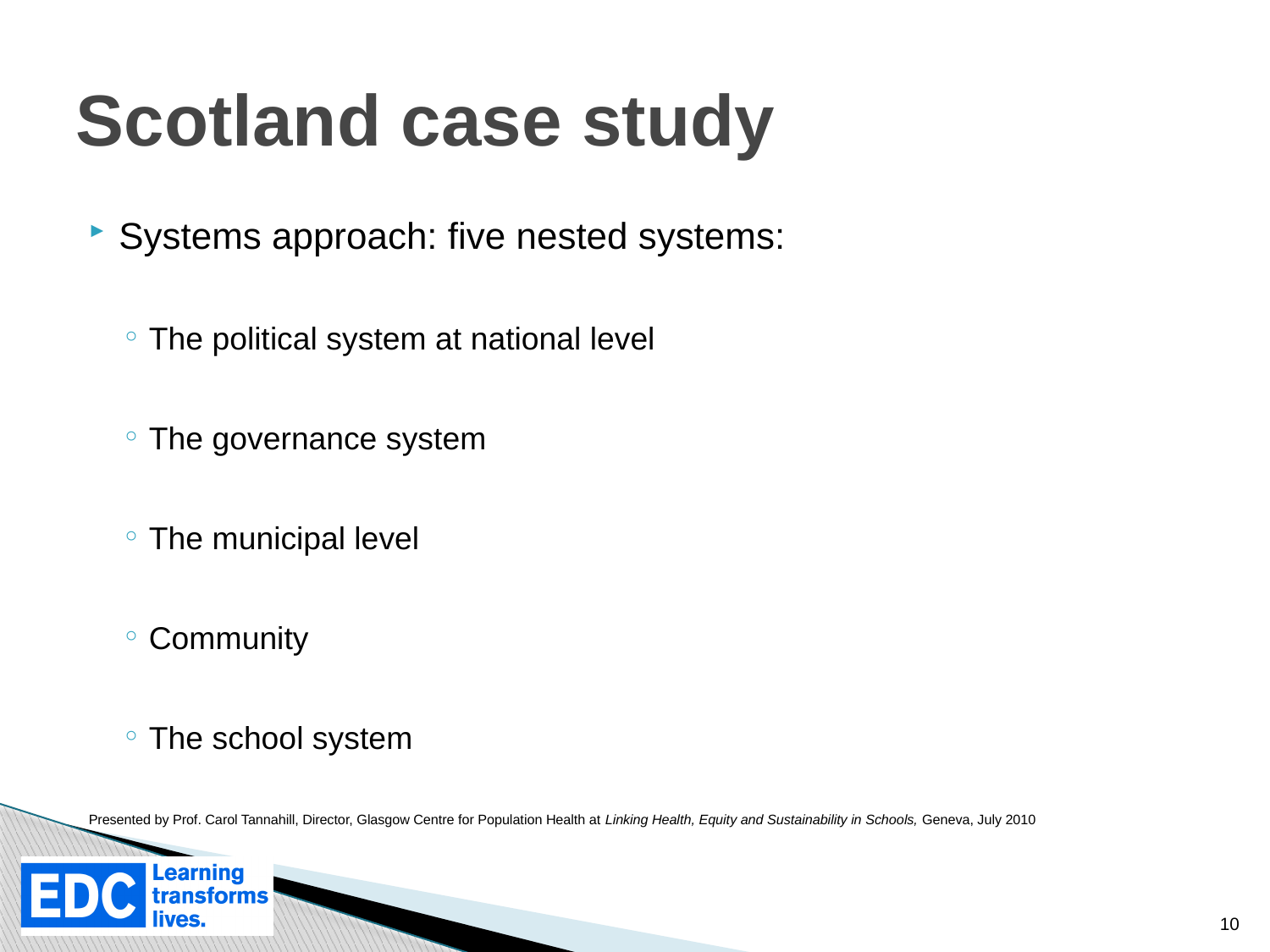

# Scotland case study
Systems approach: five nested systems:

The political system at national level

The governance system

The municipal level

Community

The school system

Presented by Prof. Carol Tannahill, Director, Glasgow Centre for Population Health at Linking Health, Equity and Sustainability in Schools, Geneva, July 2010
10